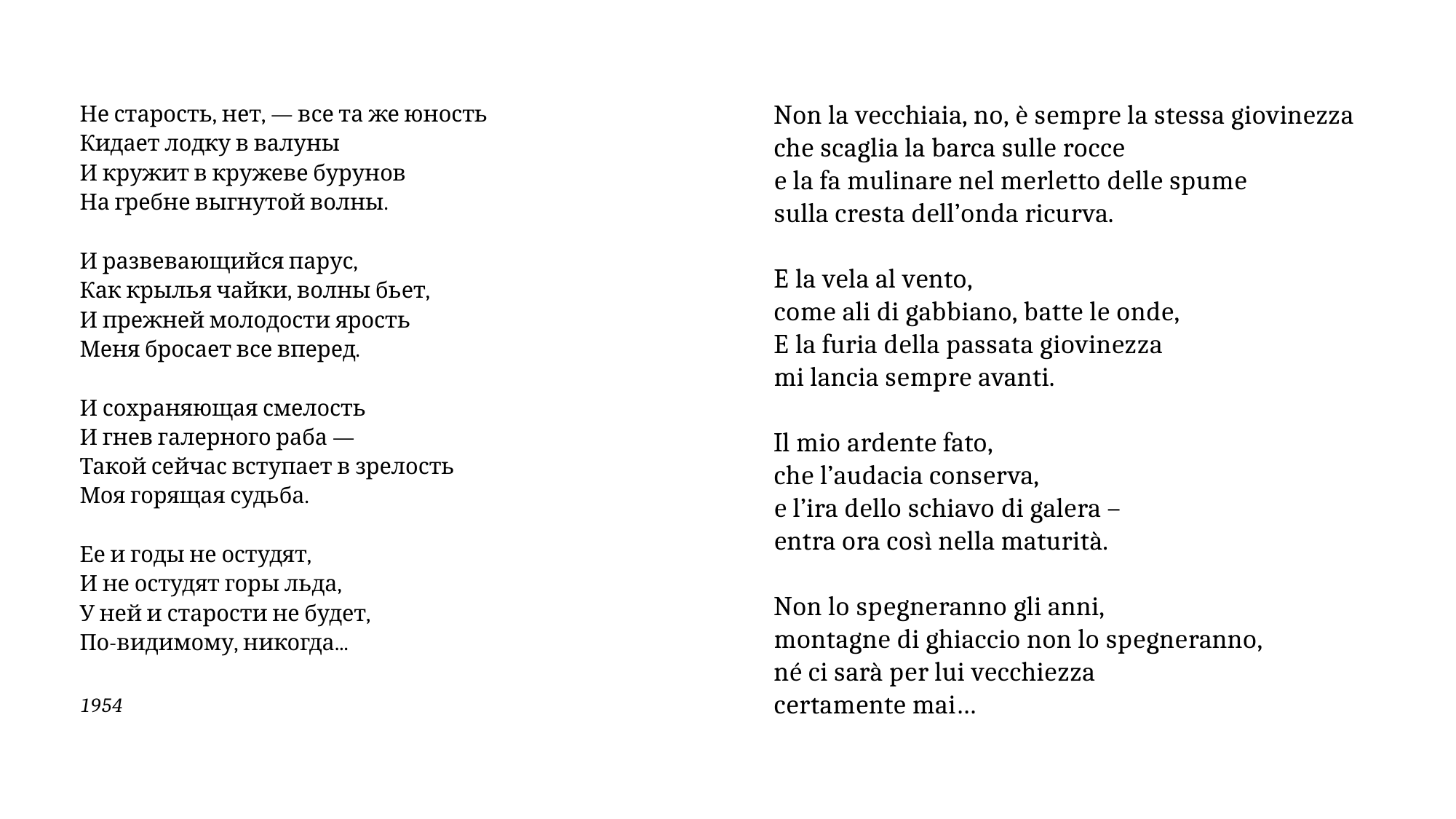

Не старость, нет, — все та же юность
Кидает лодку в валуны
И кружит в кружеве бурунов
На гребне выгнутой волны.

И развевающийся парус,
Как крылья чайки, волны бьет,
И прежней молодости ярость
Меня бросает все вперед.

И сохраняющая смелость
И гнев галерного раба —
Такой сейчас вступает в зрелость
Моя горящая судьба.

Ее и годы не остудят,
И не остудят горы льда,
У ней и старости не будет,
По-видимому, никогда...

1954

Non la vecchiaia, no, è sempre la stessa giovinezza
che scaglia la barca sulle rocce
e la fa mulinare nel merletto delle spume
sulla cresta dell’onda ricurva.

E la vela al vento,
come ali di gabbiano, batte le onde,
E la furia della passata giovinezza
mi lancia sempre avanti.

Il mio ardente fato,
che l’audacia conserva,
e l’ira dello schiavo di galera –
entra ora così nella maturità.

Non lo spegneranno gli anni,
montagne di ghiaccio non lo spegneranno,
né ci sarà per lui vecchiezza
certamente mai…